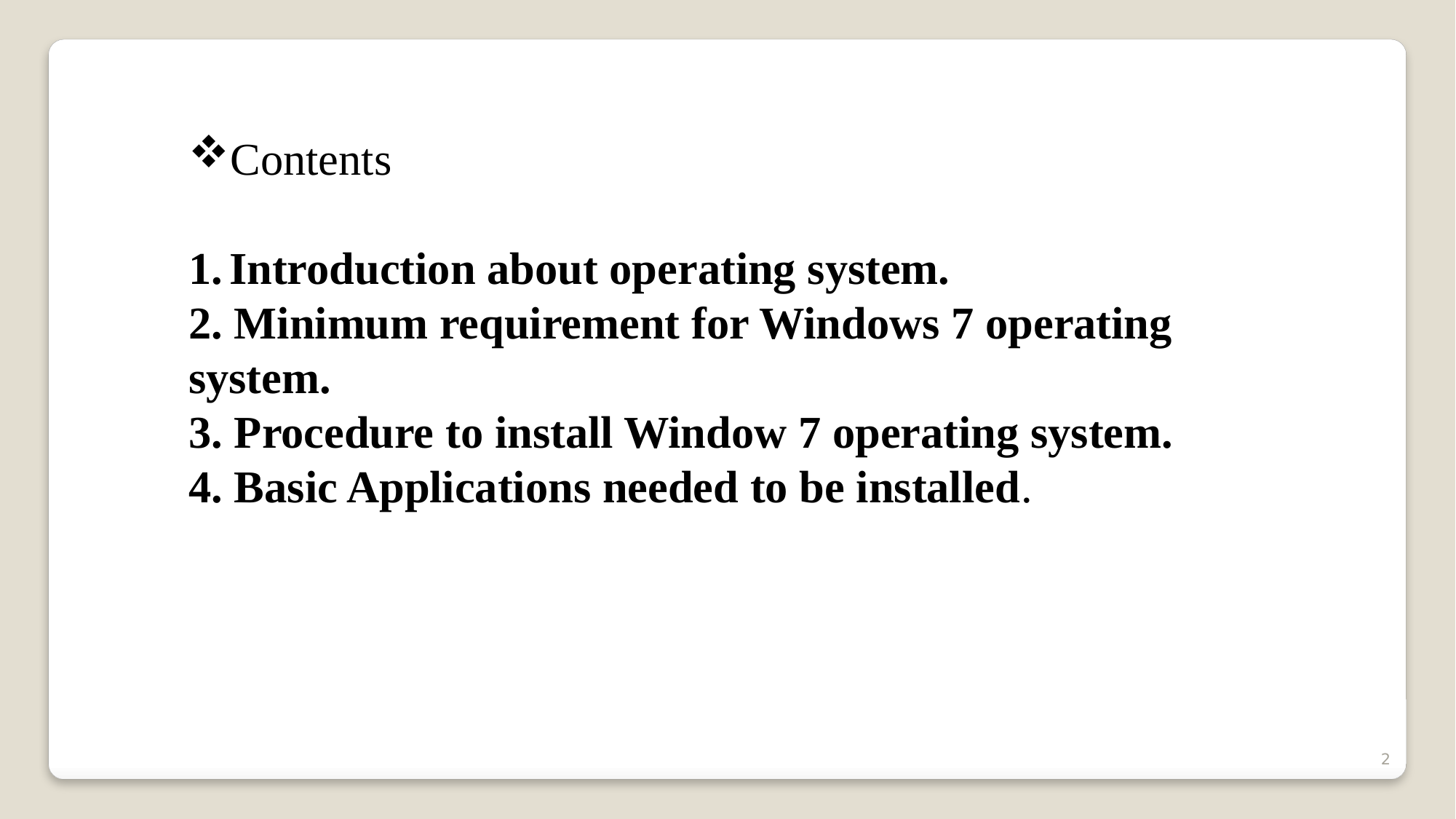

Contents

Introduction about operating system.
2. Minimum requirement for Windows 7 operating system.
3. Procedure to install Window 7 operating system.
4. Basic Applications needed to be installed.
2